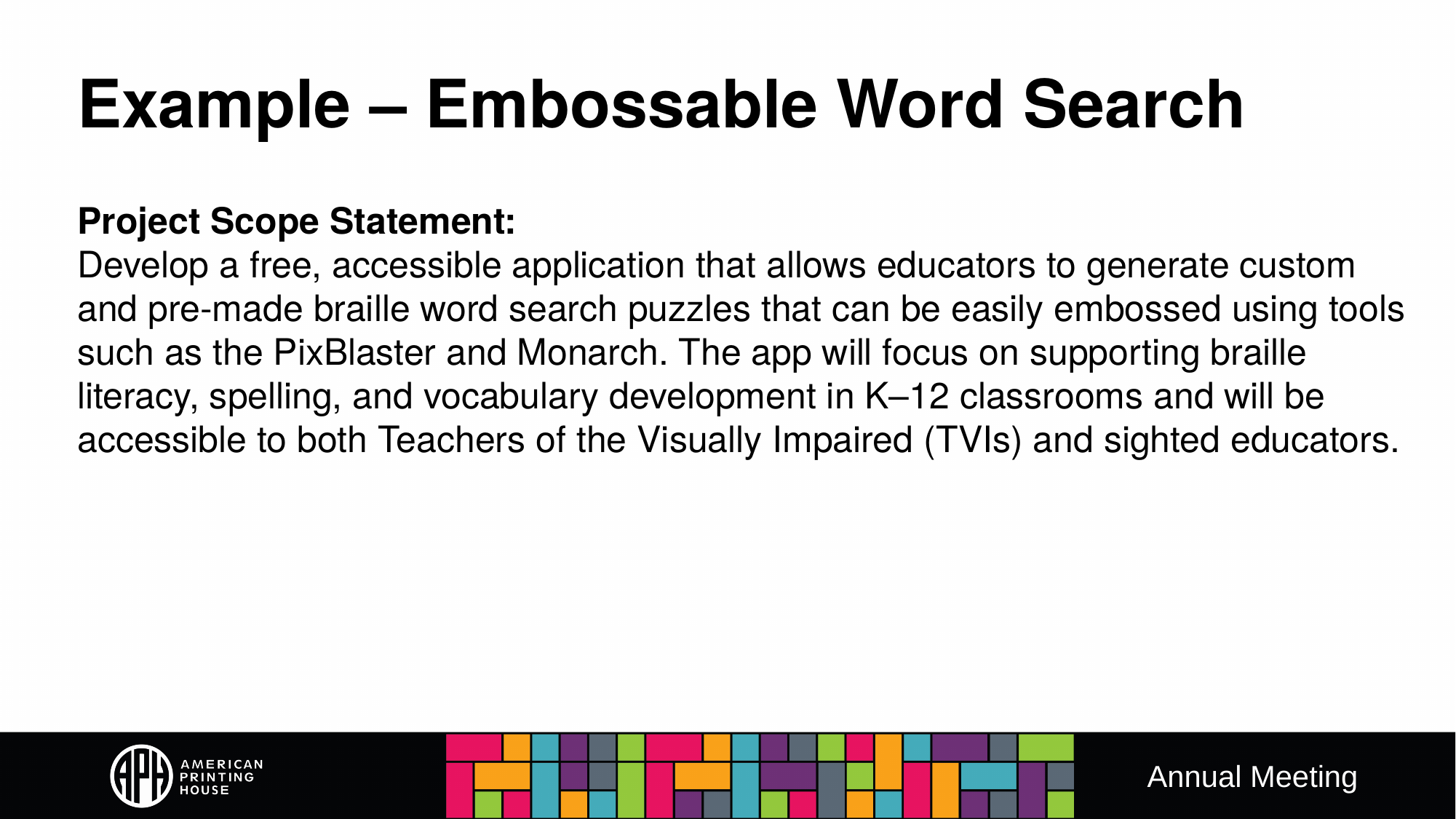

# Example – Embossable Word Search
Project Scope Statement: 
Develop a free, accessible application that allows educators to generate custom and pre-made braille word search puzzles that can be easily embossed using tools such as the PixBlaster and Monarch. The app will focus on supporting braille literacy, spelling, and vocabulary development in K–12 classrooms and will be accessible to both Teachers of the Visually Impaired (TVIs) and sighted educators.